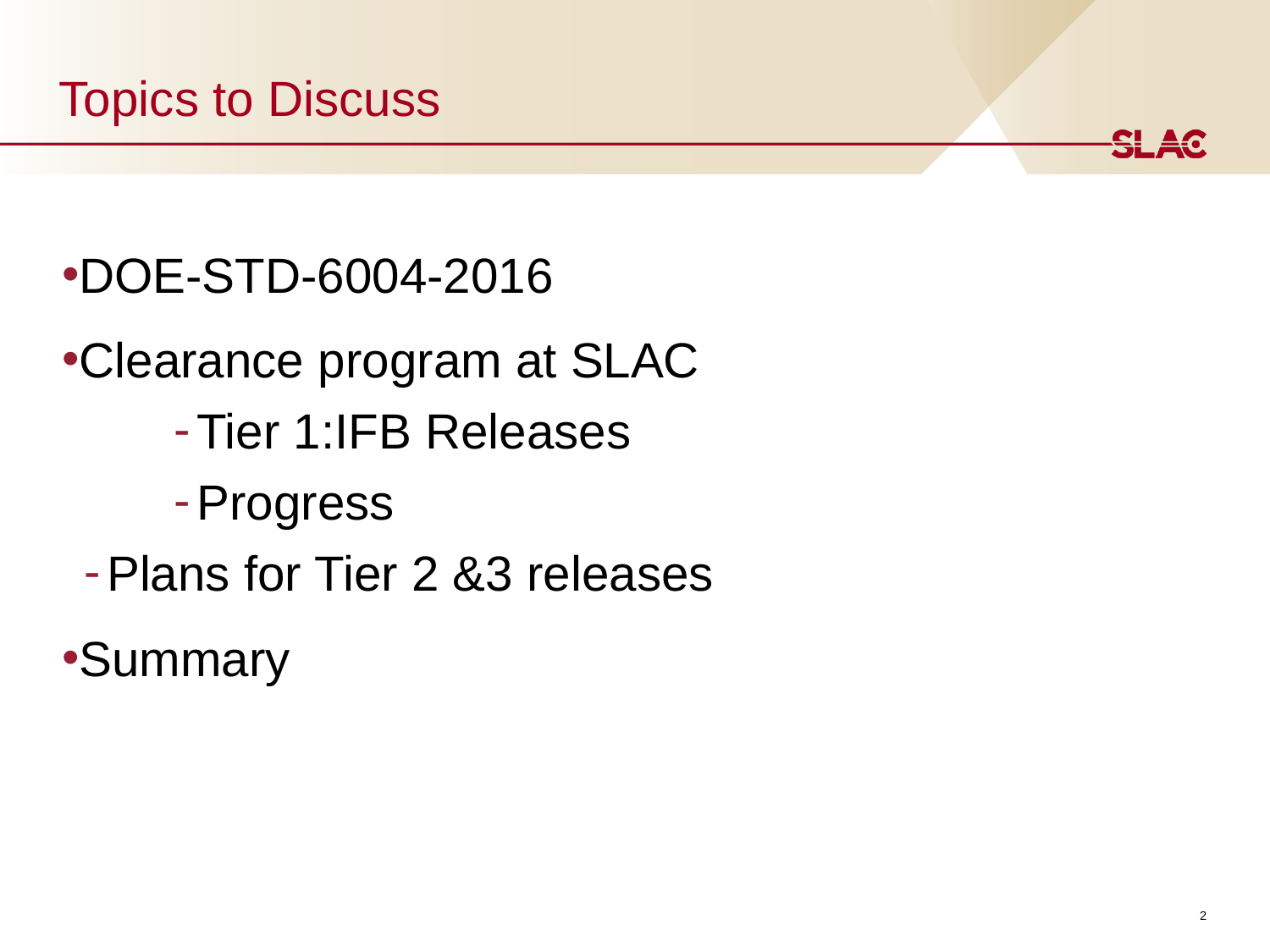

# Topics to Discuss
DOE-STD-6004-2016
Clearance program at SLAC
Tier 1:IFB Releases
Progress
Plans for Tier 2 &3 releases
Summary
2